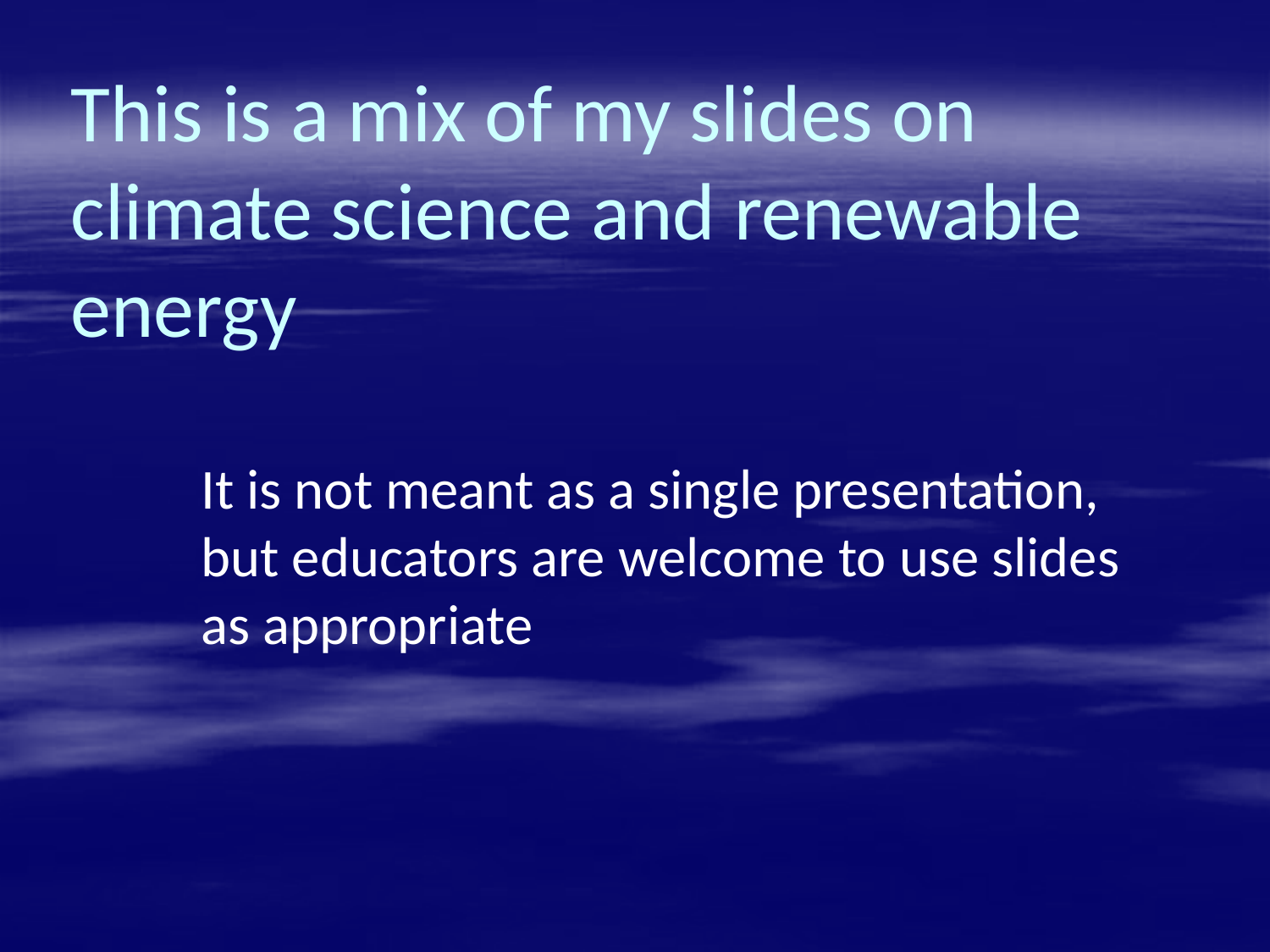

# This is a mix of my slides on climate science and renewable energy
It is not meant as a single presentation, but educators are welcome to use slides as appropriate